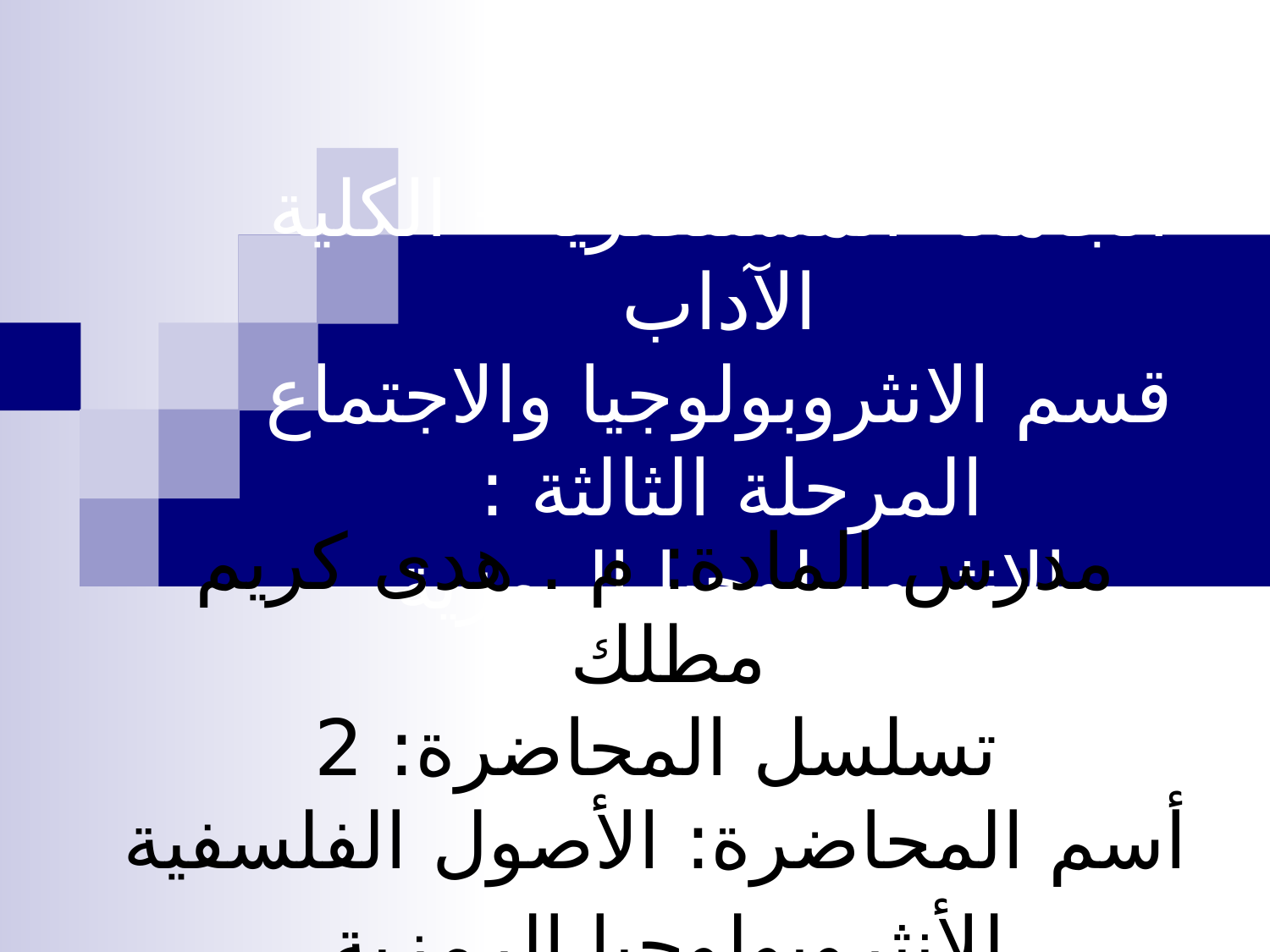

# الجامعة المستنصرية - الكلية الآداب قسم الانثروبولوجيا والاجتماع المرحلة الثالثة :  الانثروبولوجيا الرمزية

مدرس المادة: م . هدى كريم مطلك
تسلسل المحاضرة: 2
أسم المحاضرة: الأصول الفلسفية للأنثروبولوجيا الرمزية